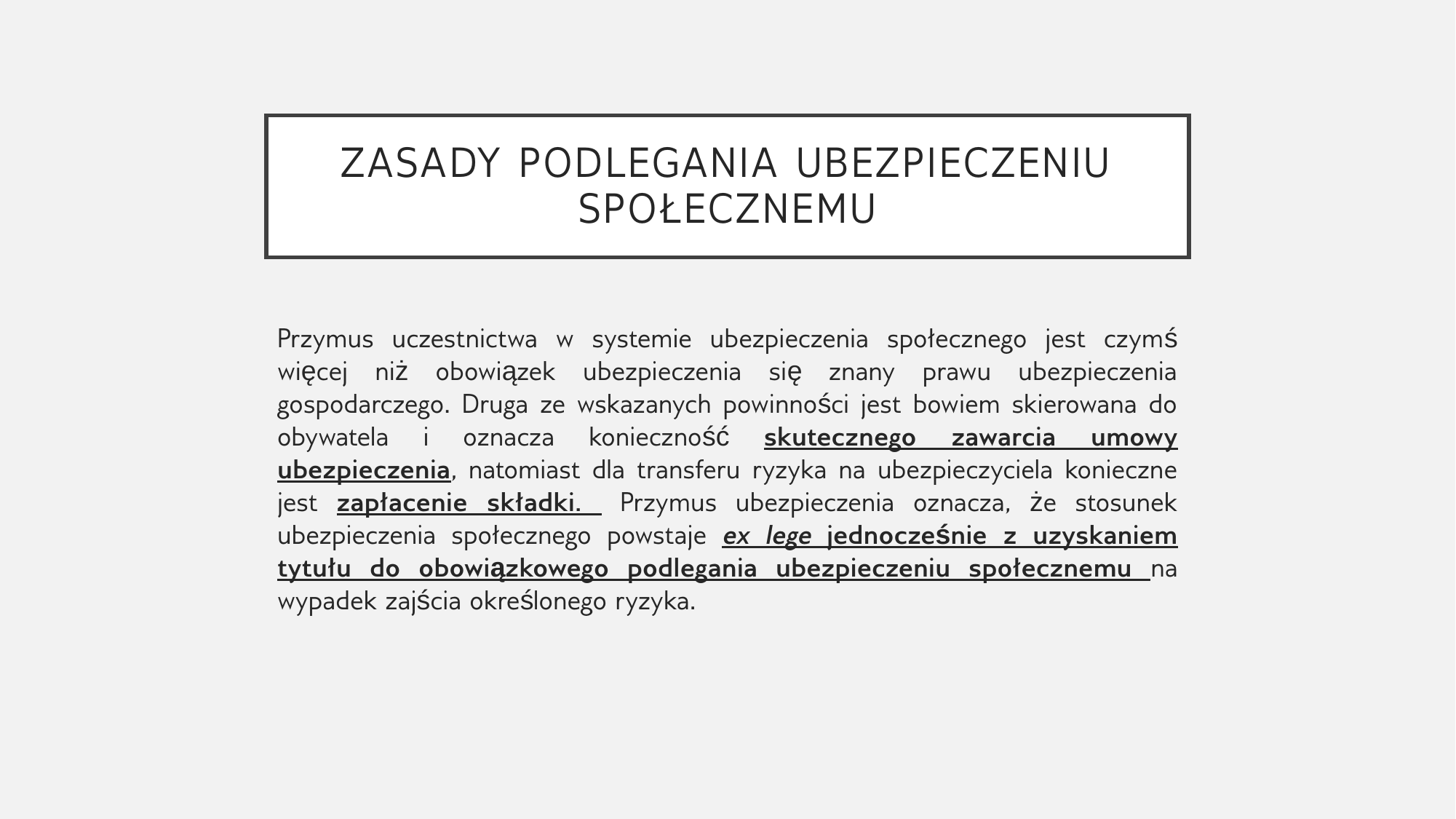

# Zasady podlegania ubezpieczeniu społecznemu
Przymus uczestnictwa w systemie ubezpieczenia społecznego jest czymś więcej niż obowiązek ubezpieczenia się znany prawu ubezpieczenia gospodarczego. Druga ze wskazanych powinności jest bowiem skierowana do obywatela i oznacza konieczność skutecznego zawarcia umowy ubezpieczenia, natomiast dla transferu ryzyka na ubezpieczyciela konieczne jest zapłacenie składki.  Przymus ubezpieczenia oznacza, że stosunek ubezpieczenia społecznego powstaje ex lege jednocześnie z uzyskaniem tytułu do obowiązkowego podlegania ubezpieczeniu społecznemu na wypadek zajścia określonego ryzyka.